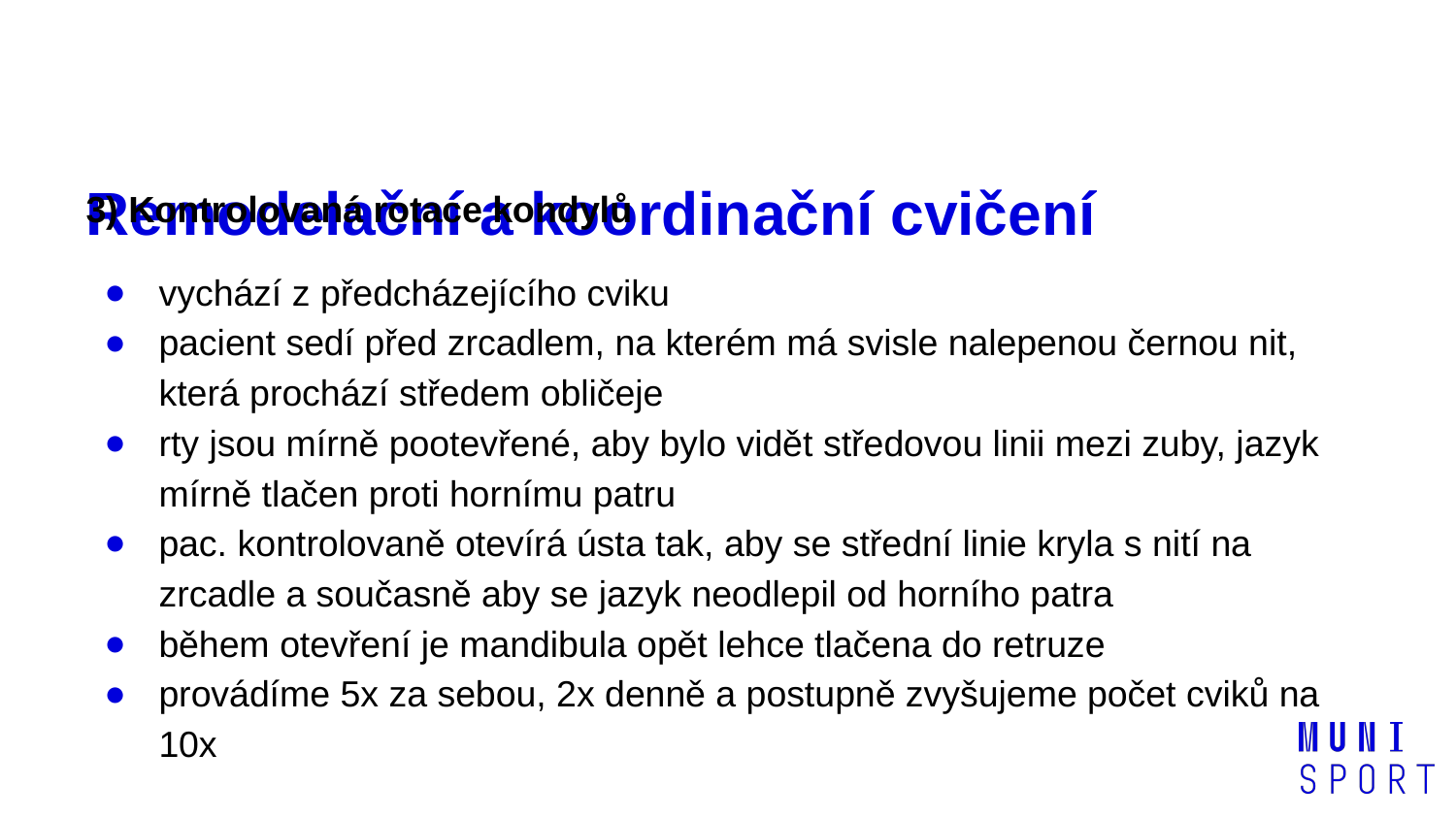

# Remodelační a koordinační cvičení
3) Kontrolovaná rotace kondylů

vychází z předcházejícího cviku
pacient sedí před zrcadlem, na kterém má svisle nalepenou černou nit, která prochází středem obličeje
rty jsou mírně pootevřené, aby bylo vidět středovou linii mezi zuby, jazyk mírně tlačen proti hornímu patru
pac. kontrolovaně otevírá ústa tak, aby se střední linie kryla s nití na zrcadle a současně aby se jazyk neodlepil od horního patra
během otevření je mandibula opět lehce tlačena do retruze
provádíme 5x za sebou, 2x denně a postupně zvyšujeme počet cviků na 10x